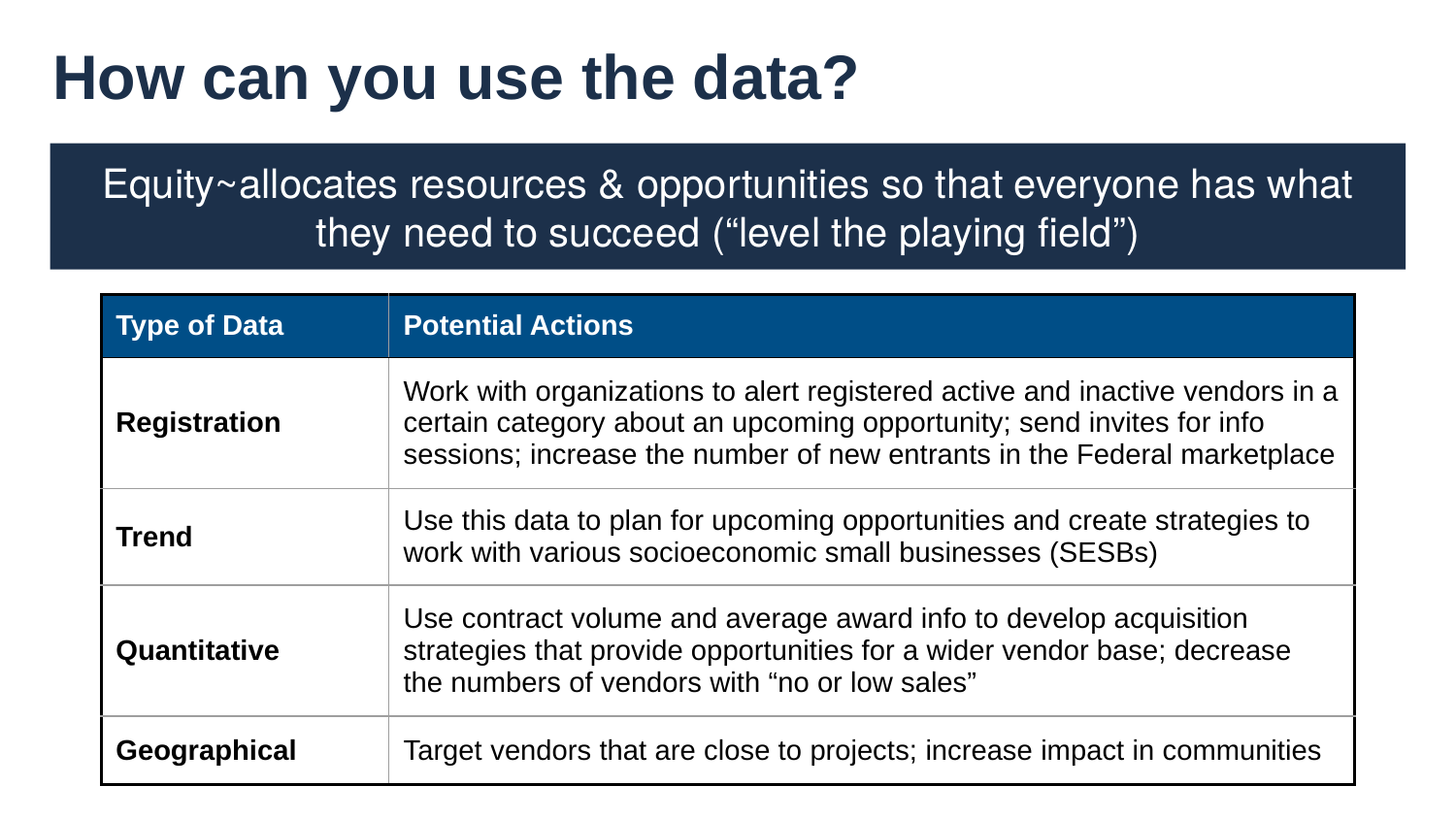

# How can you use the data?
Equity~allocates resources & opportunities so that everyone has what they need to succeed (“level the playing field”)
| Type of Data | Potential Actions |
| --- | --- |
| Registration | Work with organizations to alert registered active and inactive vendors in a certain category about an upcoming opportunity; send invites for info sessions; increase the number of new entrants in the Federal marketplace |
| Trend | Use this data to plan for upcoming opportunities and create strategies to work with various socioeconomic small businesses (SESBs) |
| Quantitative | Use contract volume and average award info to develop acquisition strategies that provide opportunities for a wider vendor base; decrease the numbers of vendors with “no or low sales” |
| Geographical | Target vendors that are close to projects; increase impact in communities |